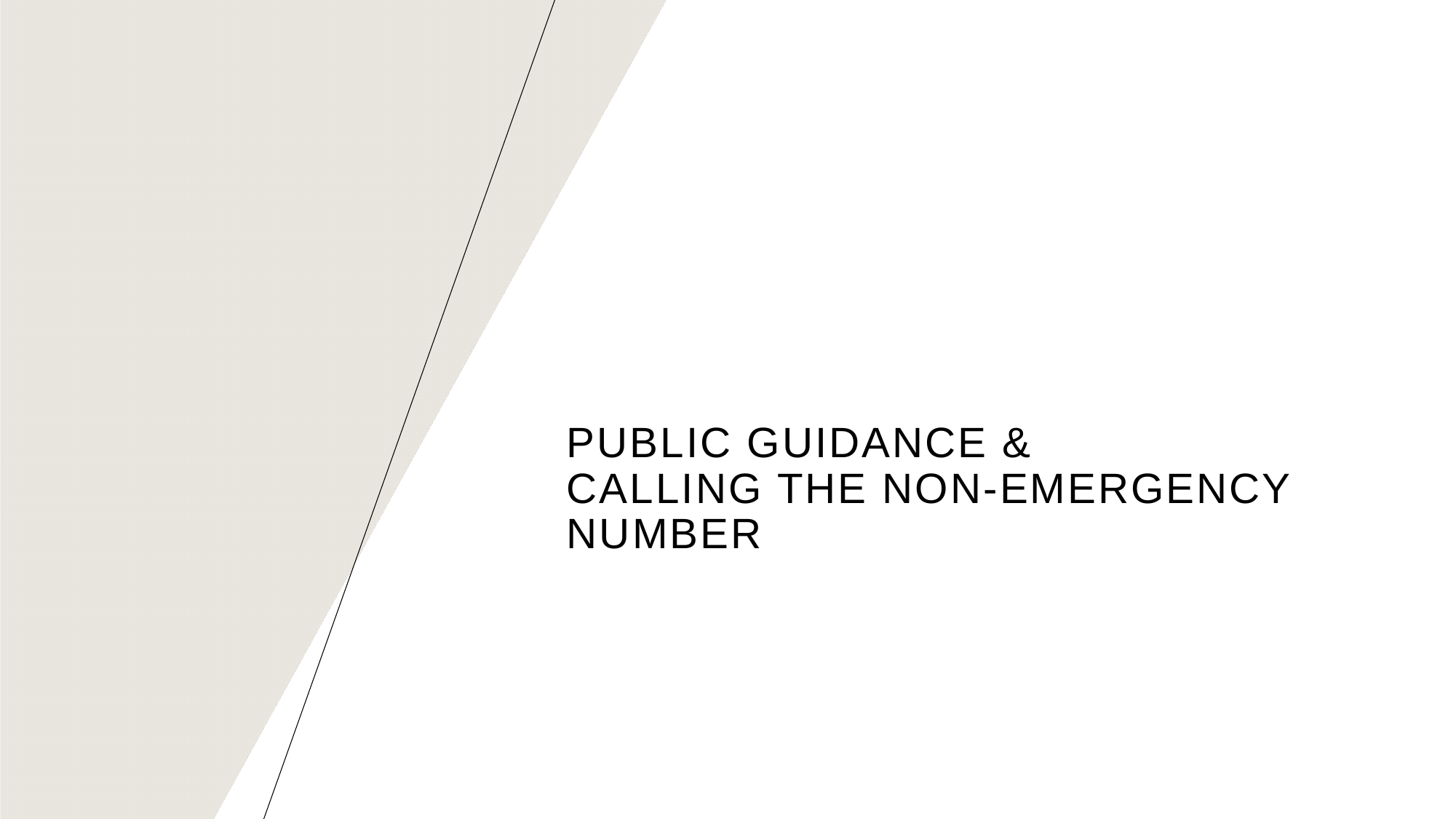

# Public Guidance & Calling The Non-Emergency number